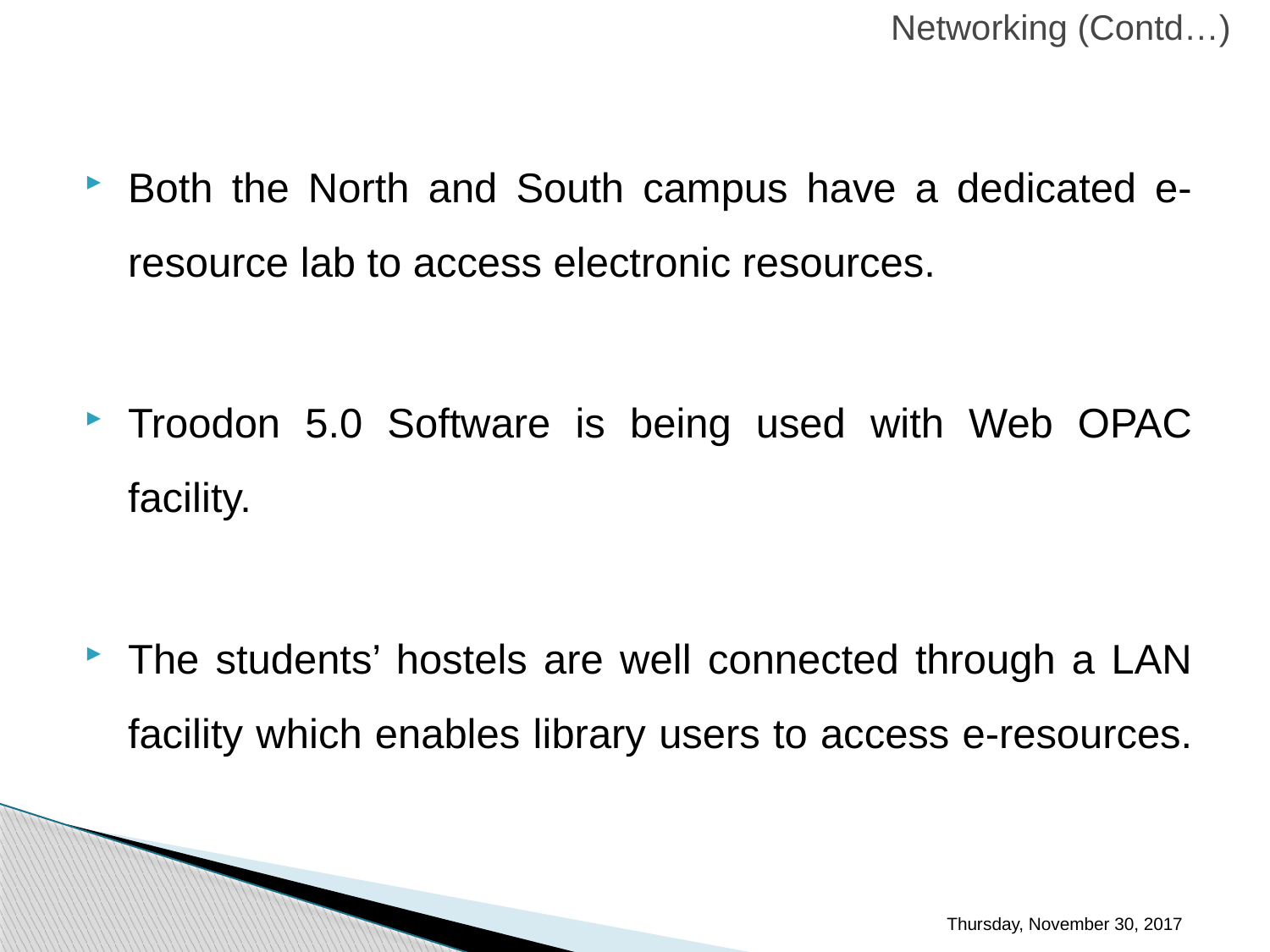

Networking (Contd…)

Both the North and South campus have a dedicated e-resource lab to access electronic resources.

Troodon 5.0 Software is being used with Web OPAC facility.

The students’ hostels are well connected through a LAN facility which enables library users to access e-resources.

Thursday, November 30, 2017